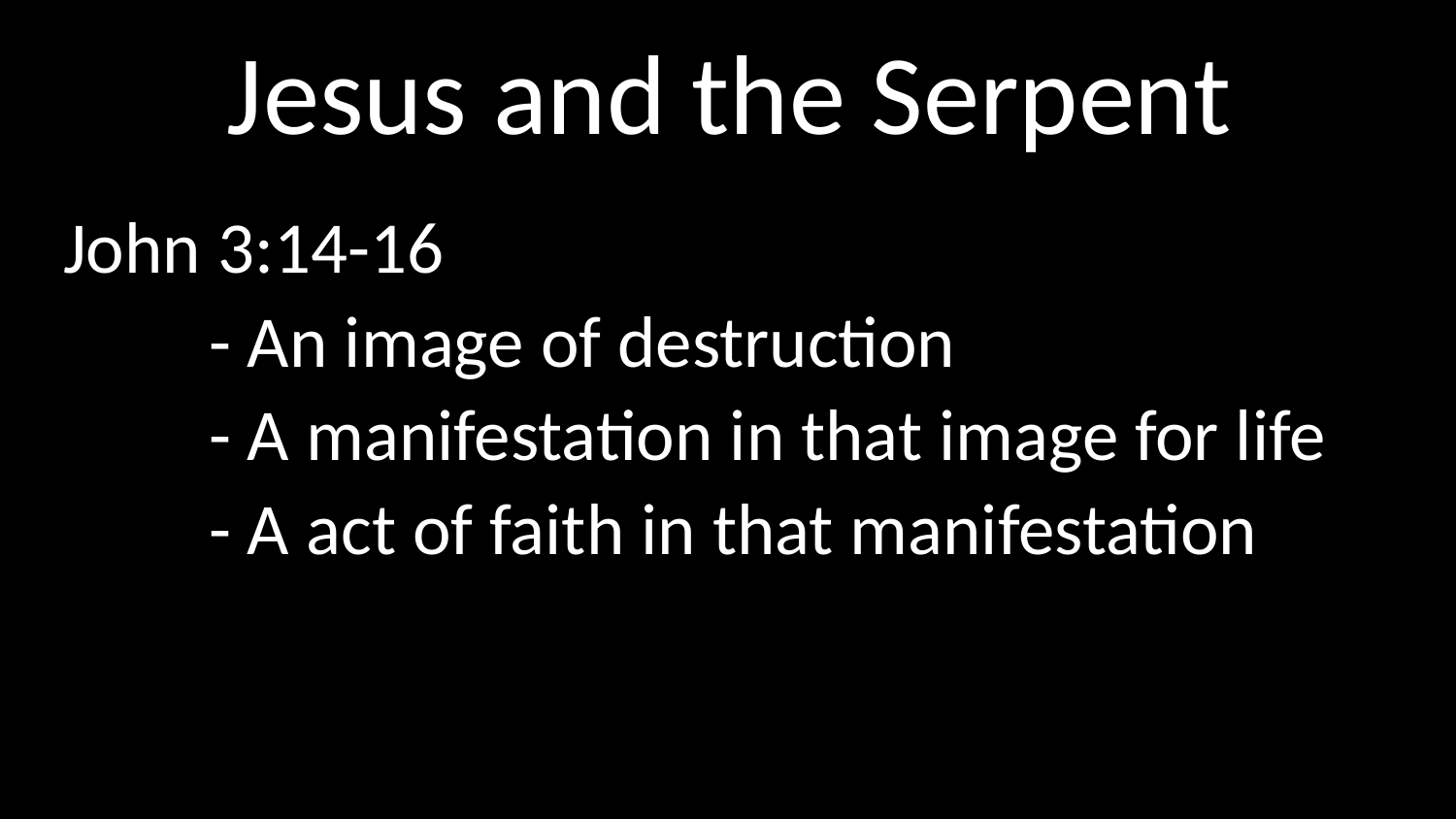

# Jesus and the Serpent
John 3:14-16
	- An image of destruction
	- A manifestation in that image for life
	- A act of faith in that manifestation